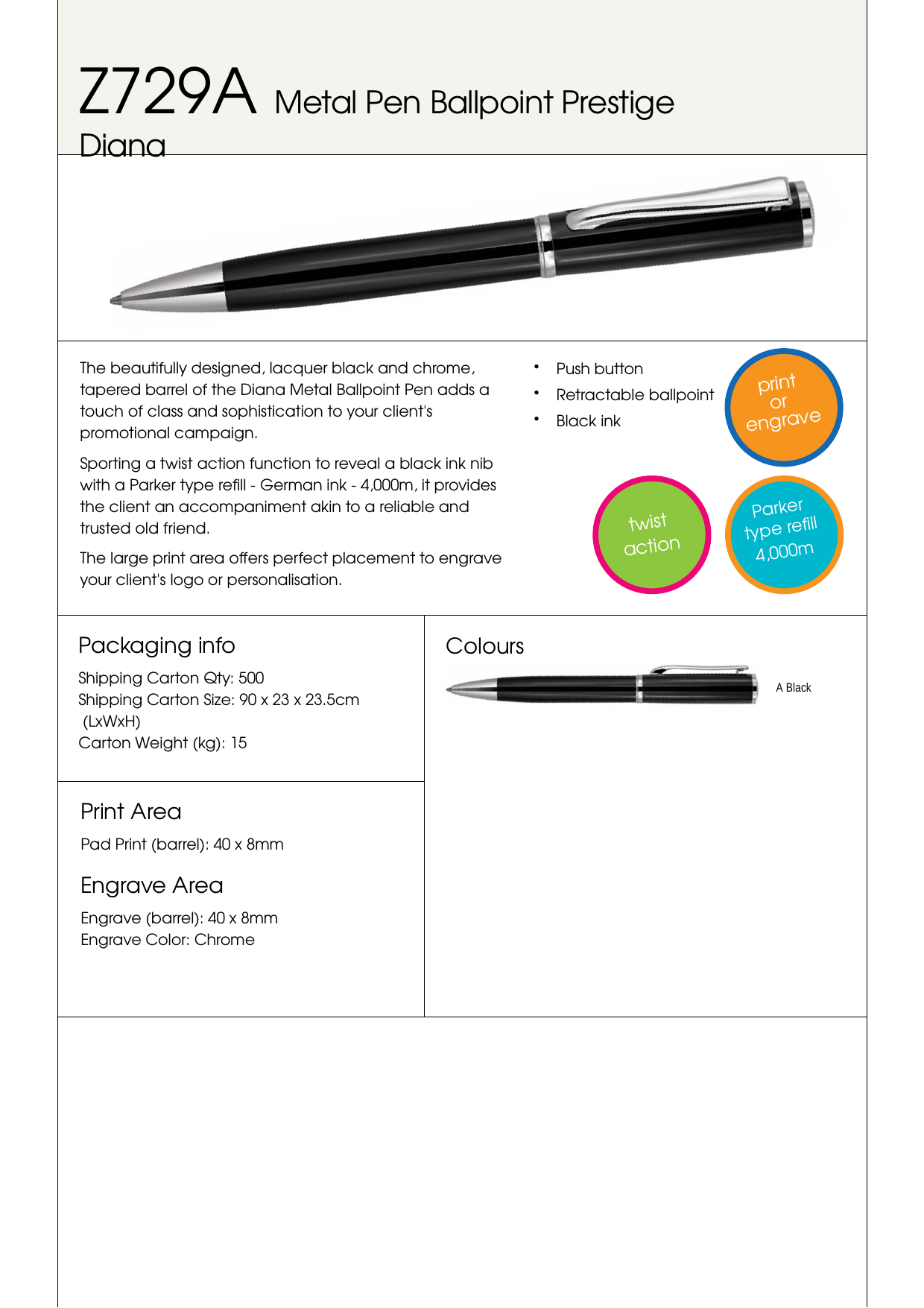

# Z729A Metal Pen Ballpoint Prestige Diana

Push button
Retractable ballpoint
Black ink

The beautifully designed, lacquer black and chrome,  tapered barrel of the Diana Metal Ballpoint Pen adds a  touch of class and sophistication to your client's  promotional campaign.
Sporting a twist action function to reveal a black ink nib  with a Parker type refill - German ink - 4,000m, it provides  the client an accompaniment akin to a reliable and  trusted old friend.
The large print area offers perfect placement to engrave  your client's logo or personalisation.
print
or
engrave

Parker
twist
type refill
action
4,000m
Packaging info
Shipping Carton Qty: 500
Shipping Carton Size: 90 x 23 x 23.5cm  (LxWxH)
Carton Weight (kg): 15
Colours

A Black
Print Area
Pad Print (barrel): 40 x 8mm

Engrave Area
Engrave (barrel): 40 x 8mm  Engrave Color: Chrome